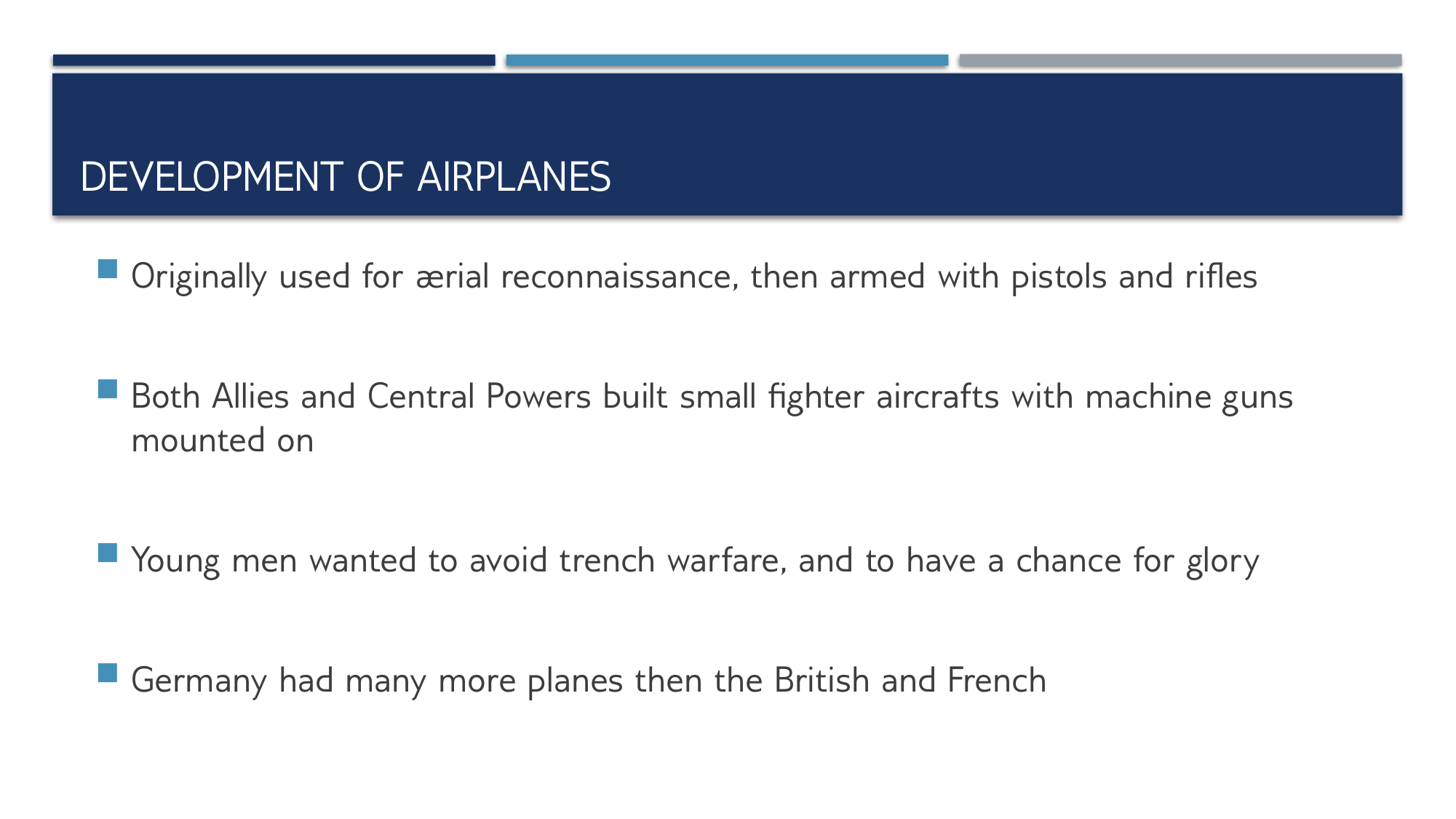

# Development of Airplanes
Originally used for aerial reconnaissance, then armed with pistols and rifles

Both Allies and Central Powers built small fighter aircrafts with machine guns mounted on

Young men wanted to avoid trench warfare, and to have a chance for glory

Germany had many more planes then the British and French